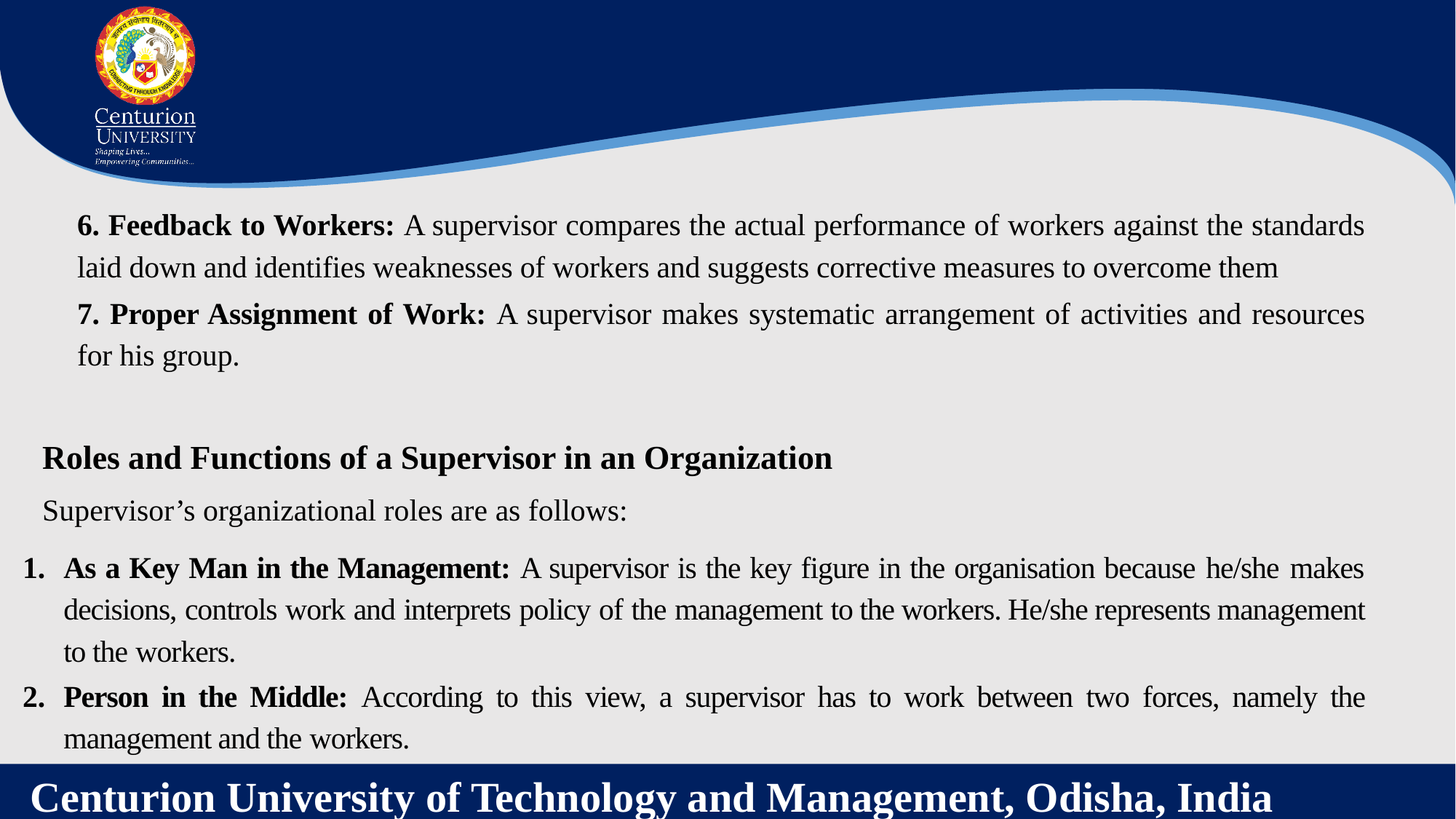

6. Feedback to Workers: A supervisor compares the actual performance of workers against the standards laid down and identifies weaknesses of workers and suggests corrective measures to overcome them
7. Proper Assignment of Work: A supervisor makes systematic arrangement of activities and resources for his group.

Roles and Functions of a Supervisor in an Organization
Supervisor’s organizational roles are as follows:
As a Key Man in the Management: A supervisor is the key figure in the organisation because he/she makes decisions, controls work and interprets policy of the management to the workers. He/she represents management to the workers.
Person in the Middle: According to this view, a supervisor has to work between two forces, namely the management and the workers.